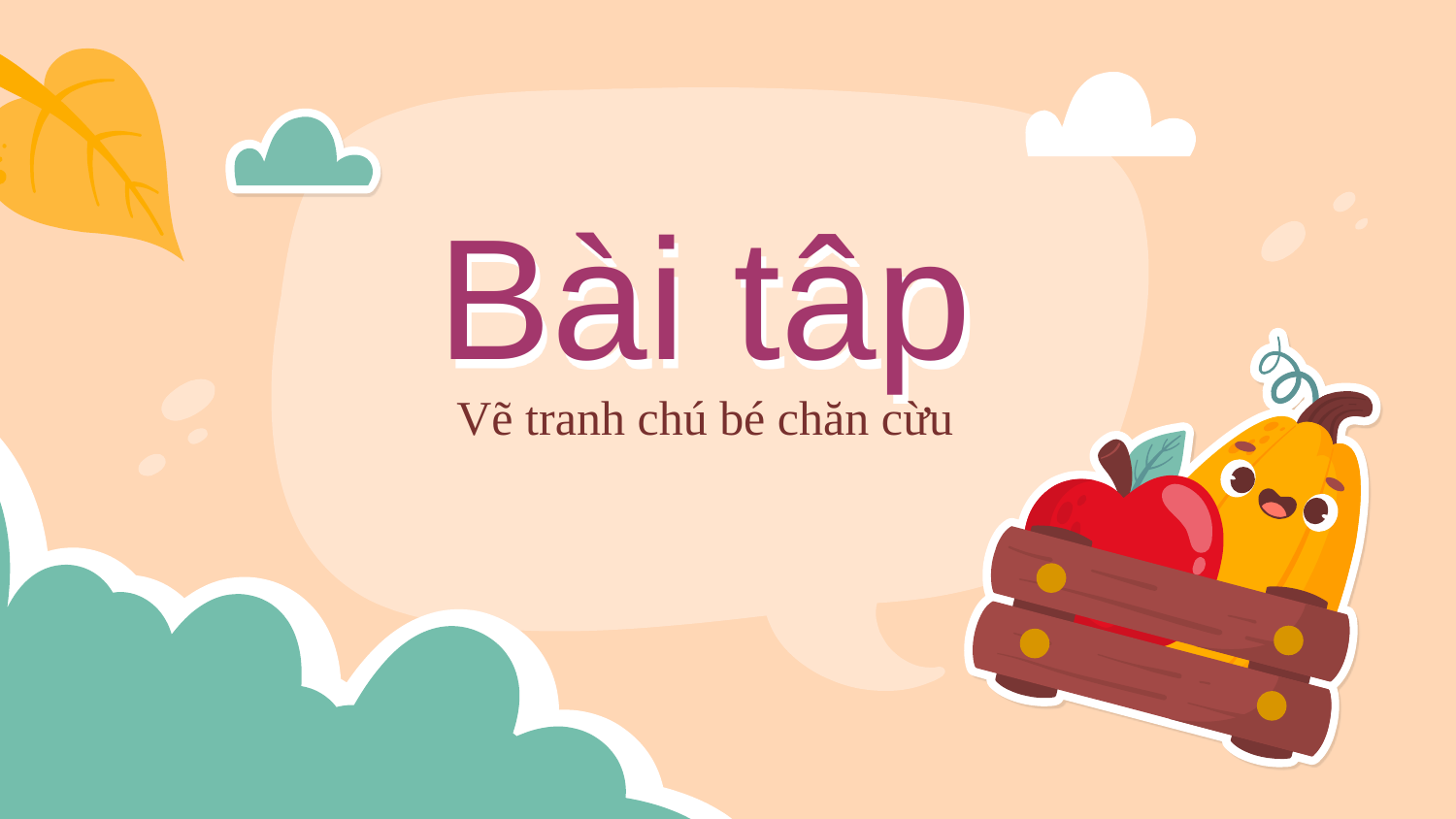

# Bài tâp

Vẽ tranh chú bé chăn cừu